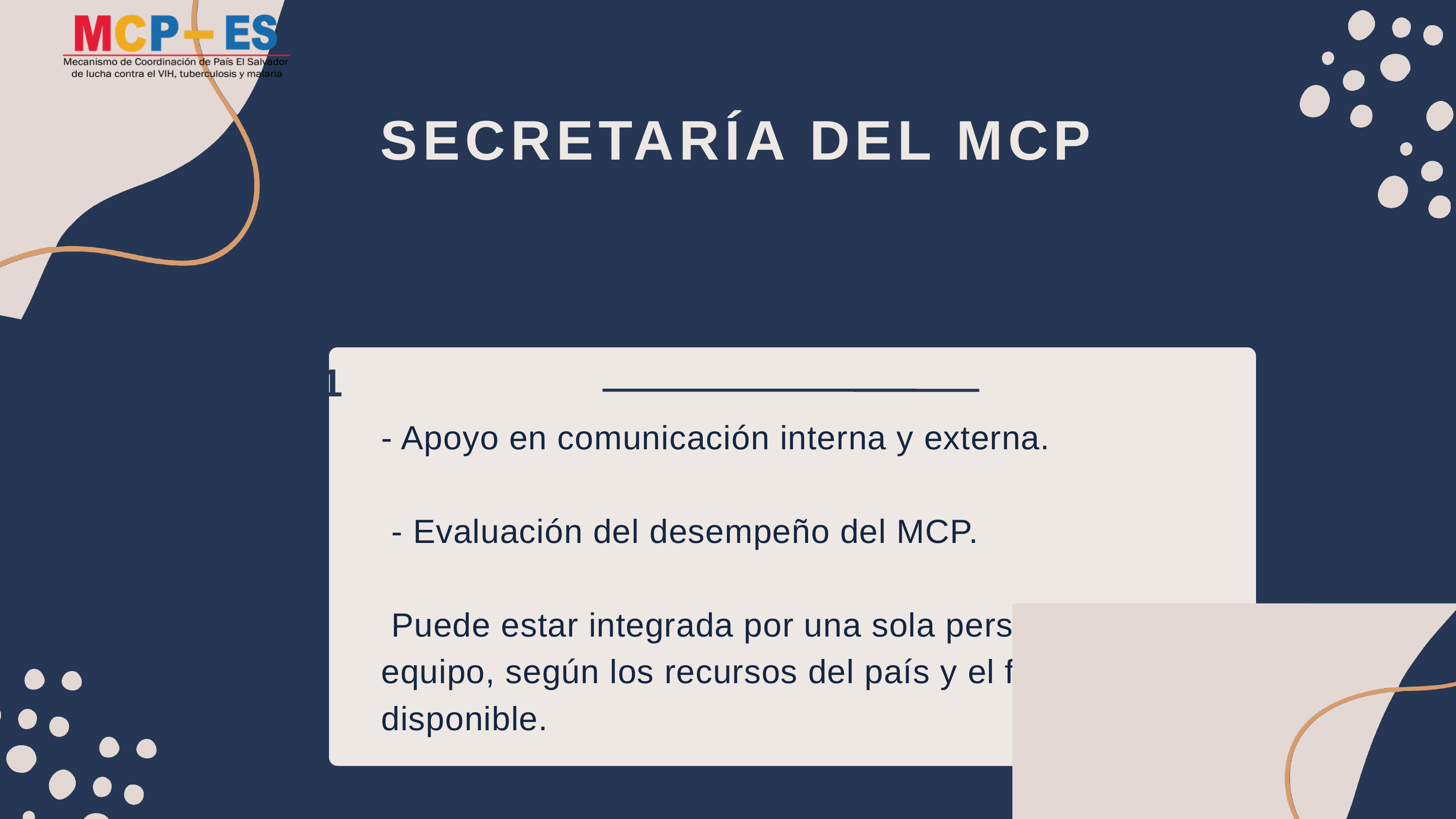

SECRETARÍA DEL MCP

Nivel 1

- Apoyo en comunicación interna y externa.

 - Evaluación del desempeño del MCP.

 Puede estar integrada por una sola persona o por un equipo, según los recursos del país y el financiamiento disponible.